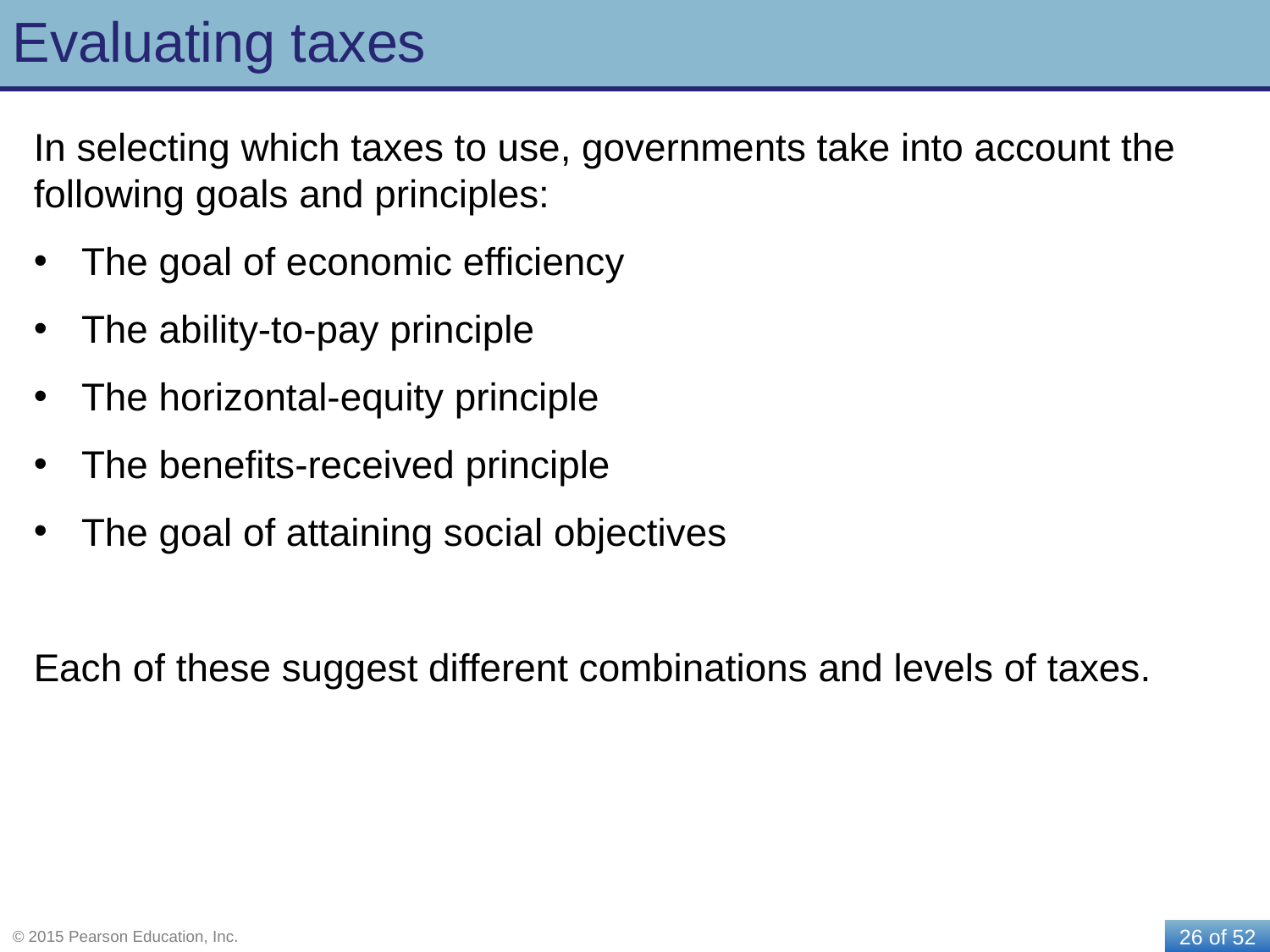

# Evaluating taxes
In selecting which taxes to use, governments take into account the following goals and principles:
The goal of economic efficiency
The ability-to-pay principle
The horizontal-equity principle
The benefits-received principle
The goal of attaining social objectives

Each of these suggest different combinations and levels of taxes.